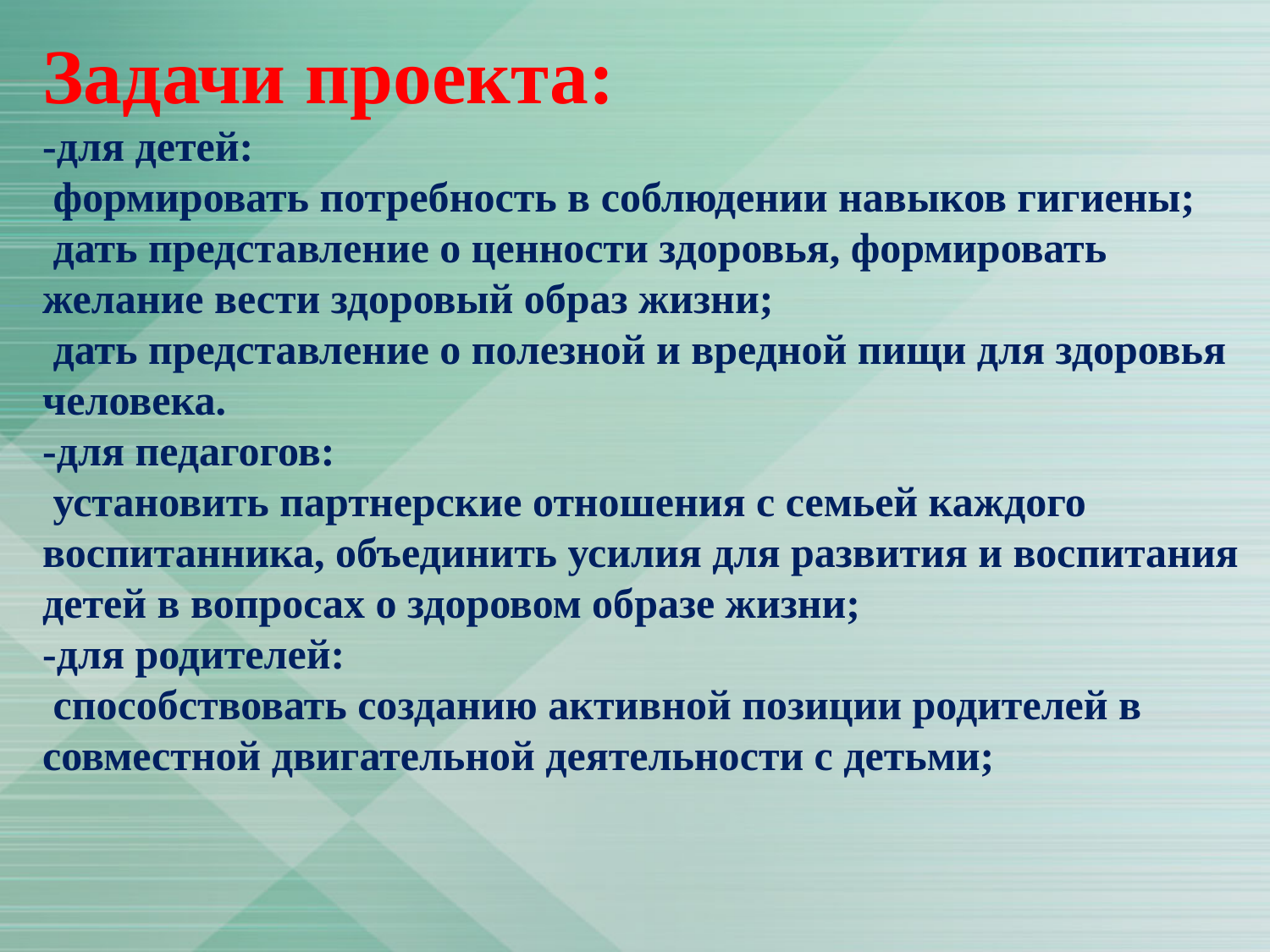

# Задачи проекта: -для детей: формировать потребность в соблюдении навыков гигиены; дать представление о ценности здоровья, формировать желание вести здоровый образ жизни; дать представление о полезной и вредной пищи для здоровья человека. -для педагогов: установить партнерские отношения с семьей каждого воспитанника, объединить усилия для развития и воспитания детей в вопросах о здоровом образе жизни; -для родителей: способствовать созданию активной позиции родителей в совместной двигательной деятельности с детьми;